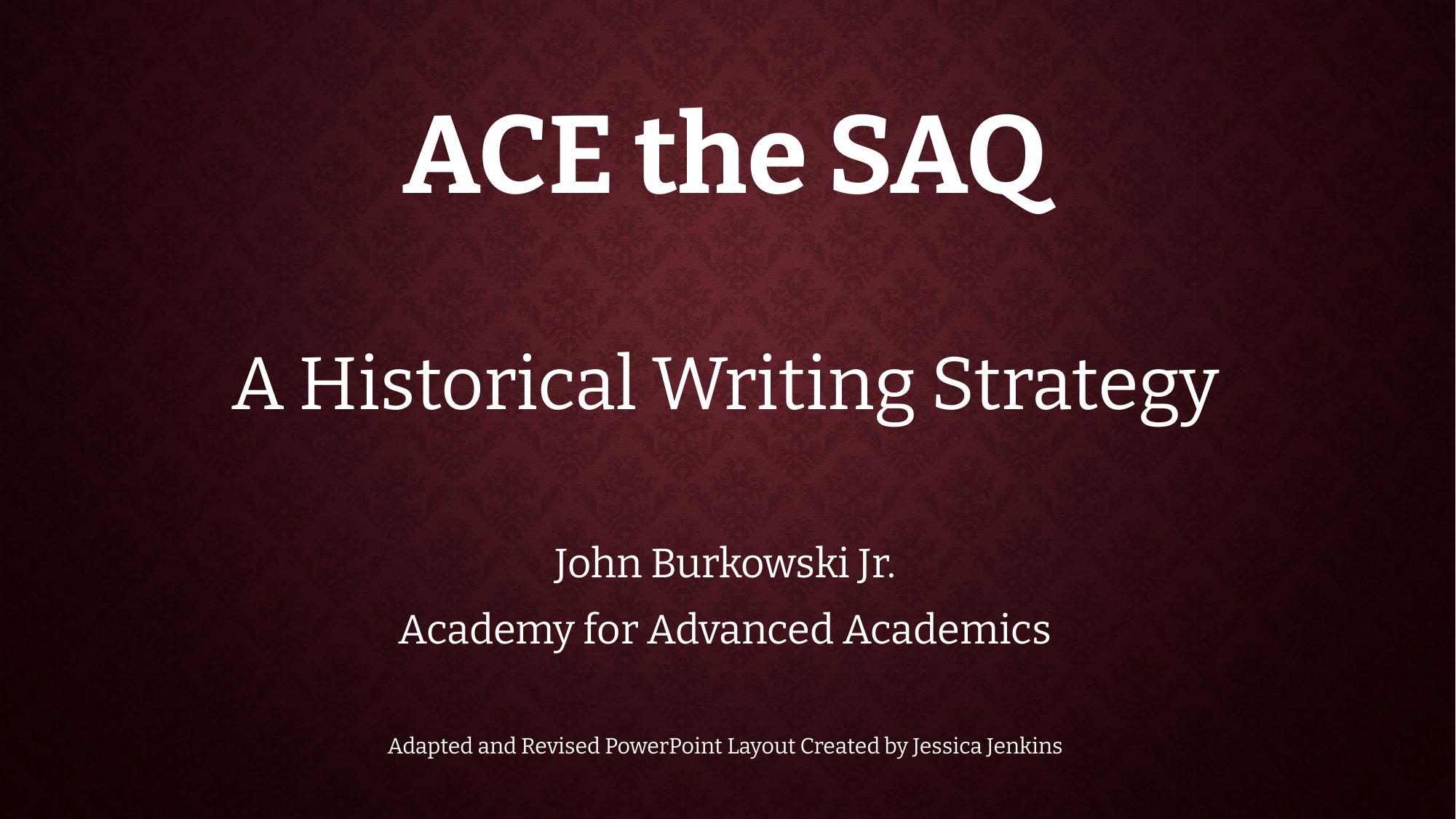

ACE the SAQ

A Historical Writing Strategy

John Burkowski Jr.
Academy for Advanced Academics

Adapted and Revised PowerPoint Layout Created by Jessica Jenkins